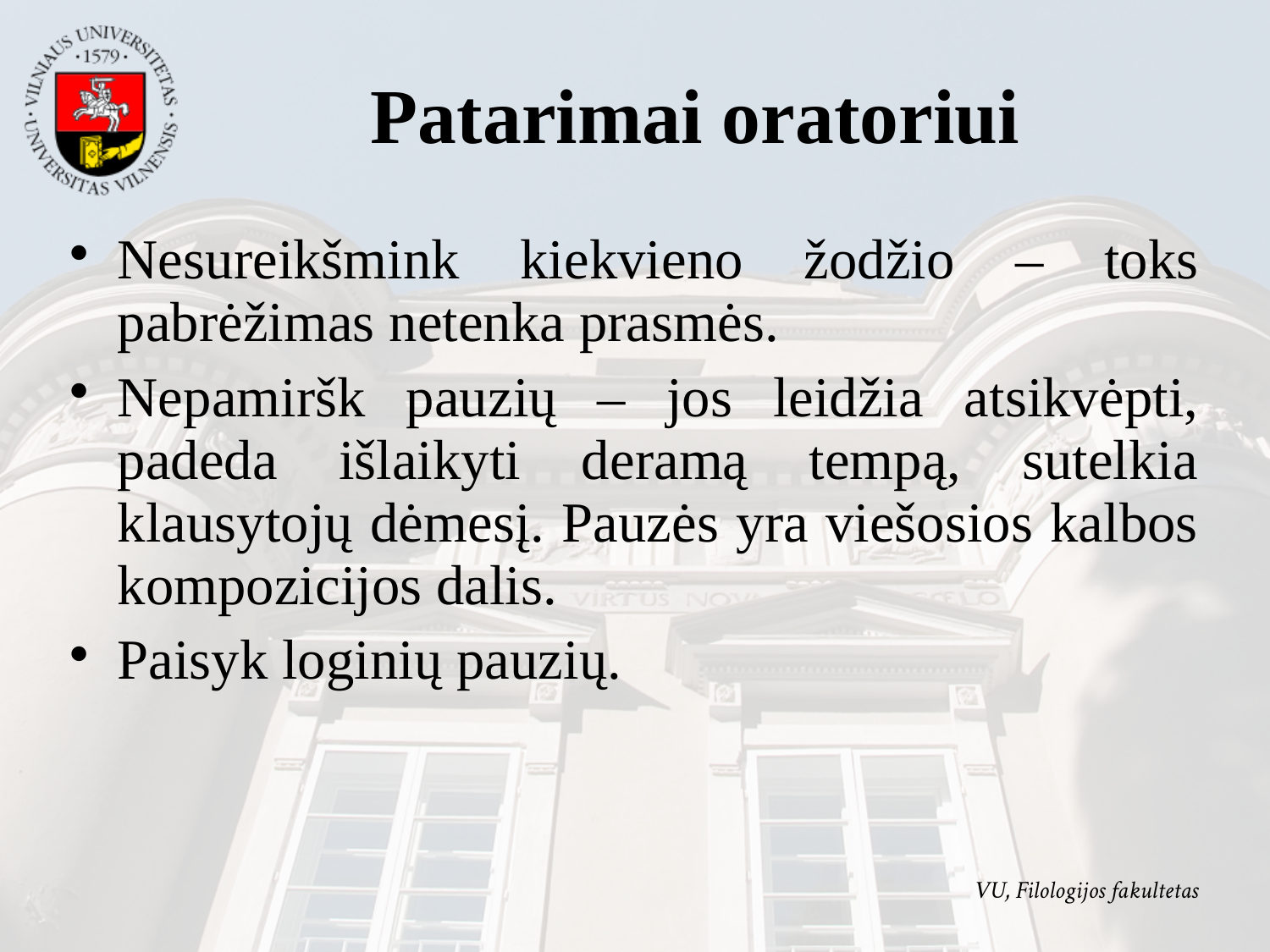

Patarimai oratoriui
Nesureikšmink kiekvieno žodžio – toks pabrėžimas netenka prasmės.
Nepamiršk pauzių – jos leidžia atsikvėpti, padeda išlaikyti deramą tempą, sutelkia klausytojų dėmesį. Pauzės yra viešosios kalbos kompozicijos dalis.
Paisyk loginių pauzių.

VU, Filologijos fakultetas